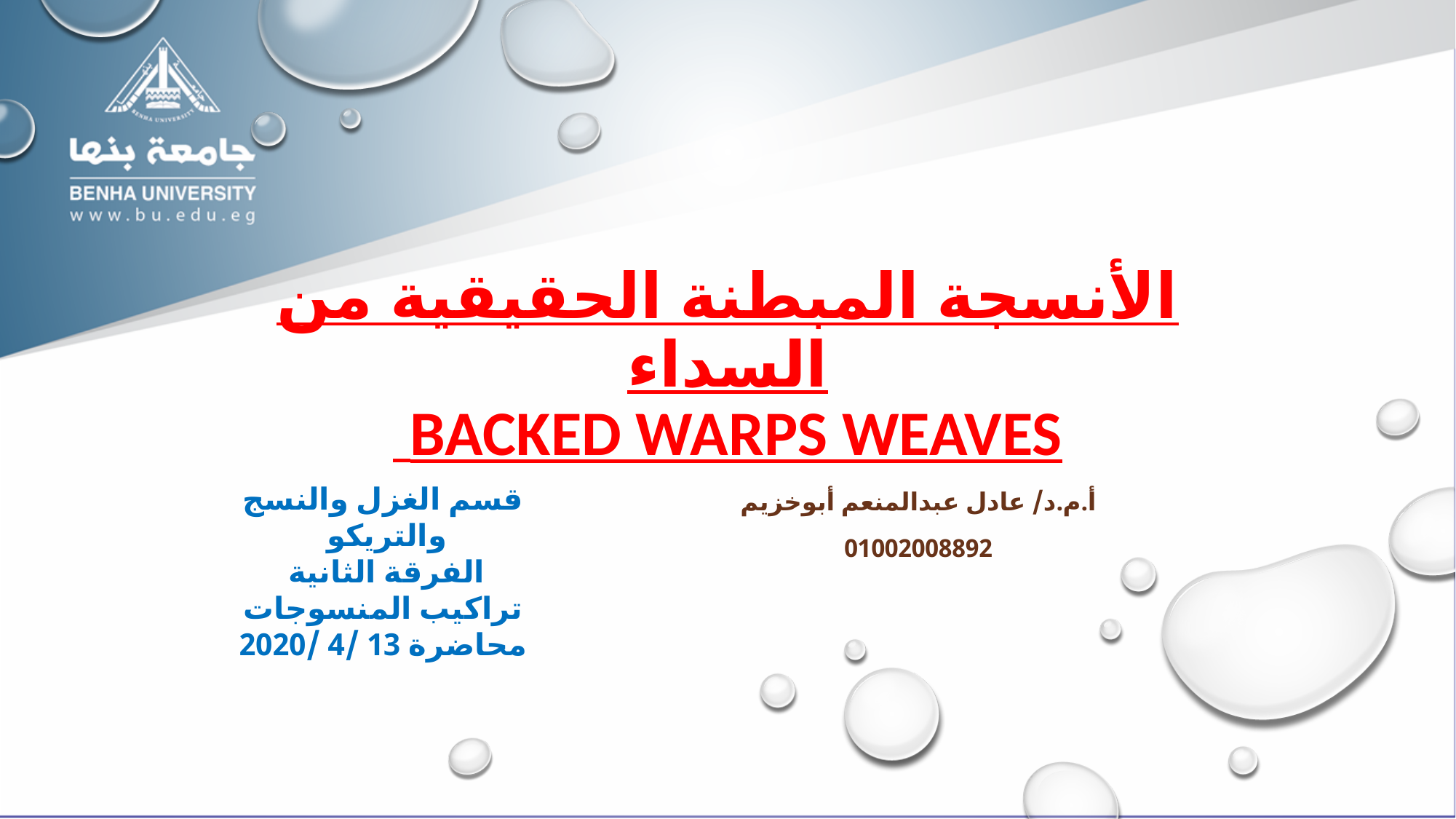

# الأنسجة المبطنة الحقيقية من السداء BACKED Warps Weaves
قسم الغزل والنسج والتريكو
الفرقة الثانية
تراكيب المنسوجات
محاضرة 13 /4 /2020
أ.م.د/ عادل عبدالمنعم أبوخزيم
01002008892